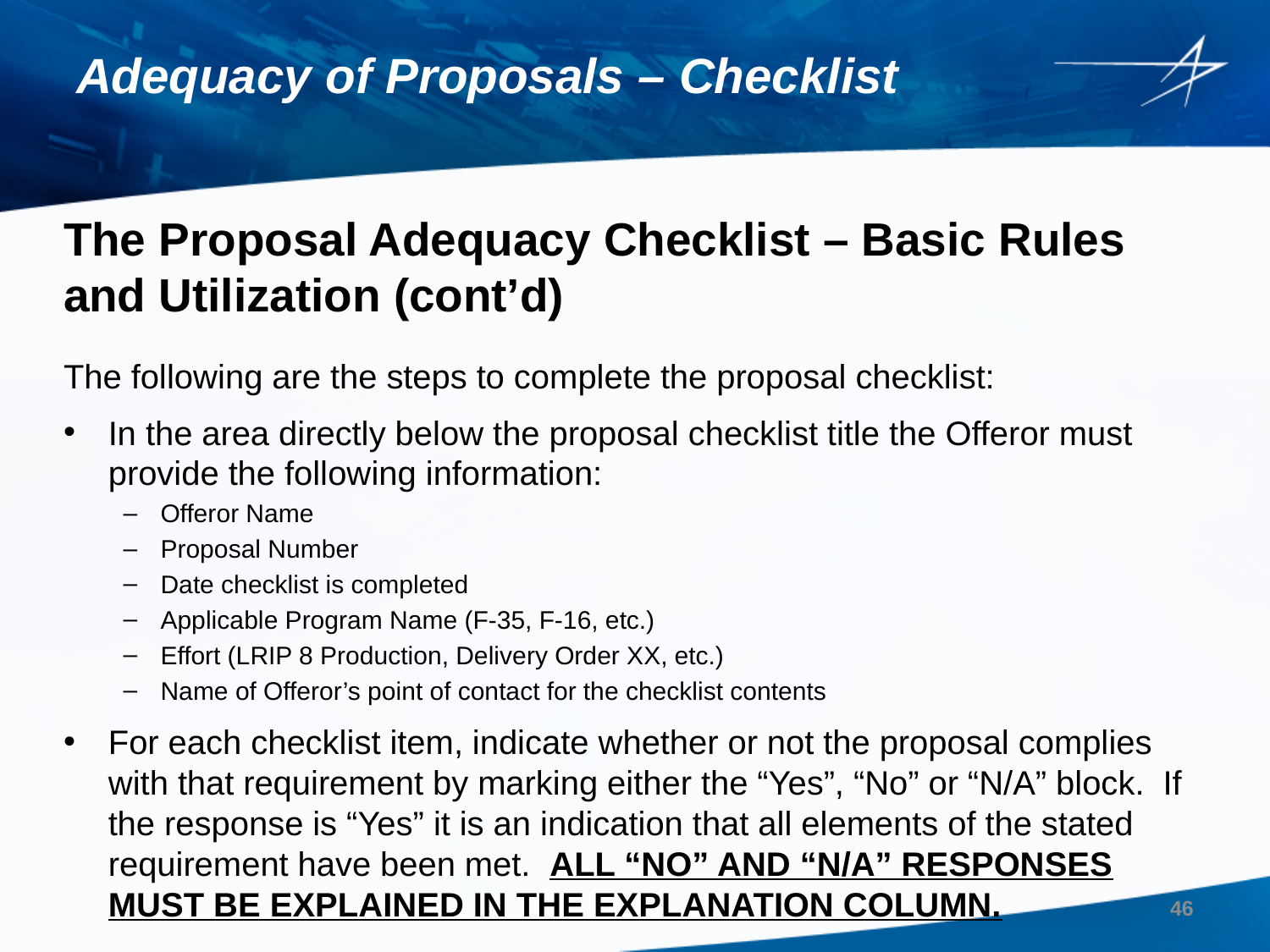

# Adequacy of Proposals – Checklist
The Proposal Adequacy Checklist – Basic Rules and Utilization (cont’d)

The following are the steps to complete the proposal checklist:
In the area directly below the proposal checklist title the Offeror must provide the following information:
Offeror Name
Proposal Number
Date checklist is completed
Applicable Program Name (F-35, F-16, etc.)
Effort (LRIP 8 Production, Delivery Order XX, etc.)
Name of Offeror’s point of contact for the checklist contents
For each checklist item, indicate whether or not the proposal complies with that requirement by marking either the “Yes”, “No” or “N/A” block.  If the response is “Yes” it is an indication that all elements of the stated requirement have been met.  ALL “NO” AND “N/A” RESPONSES MUST BE EXPLAINED IN THE EXPLANATION COLUMN.

46